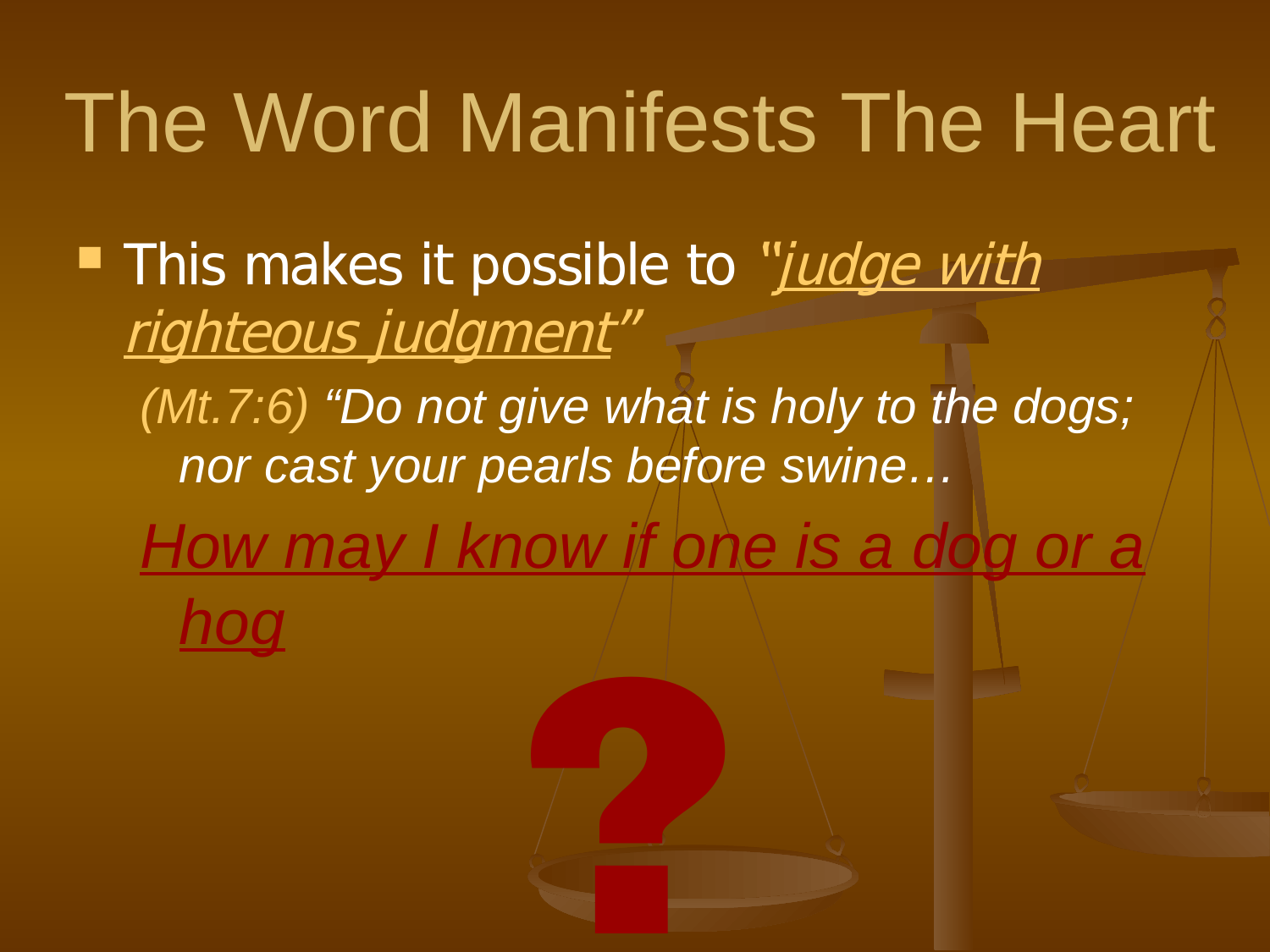

# The Word Manifests The Heart
This makes it possible to “judge with righteous judgment”
(Mt.7:6) “Do not give what is holy to the dogs; nor cast your pearls before swine…
How may I know if one is a dog or a hog
?